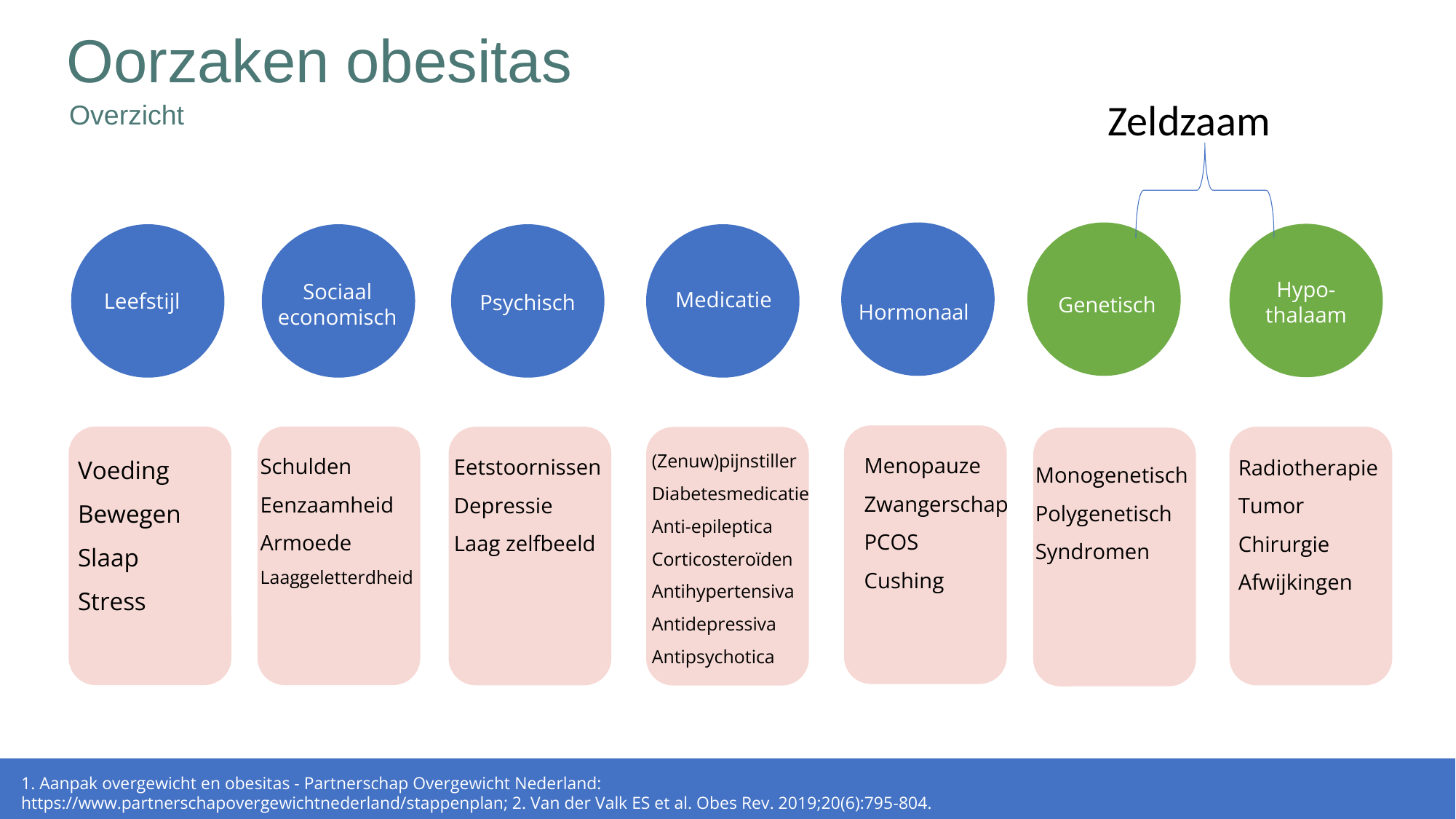

Oorzaken obesitas
Zeldzaam
Hormonaal
Overzicht

Hypo-
thalaam
Sociaal
economisch
Medicatie
Genetisch
Leefstijl
Psychisch
Hormonaal
Genetisch

(Zenuw)pijnstiller
Diabetesmedicatie
Anti-epileptica
Corticosteroïden
Antihypertensiva
Antidepressiva
Antipsychotica
Menopauze
Zwangerschap
PCOS
Cushing

Voeding
Bewegen
Slaap
Stress

Schulden
Eenzaamheid
Armoede
Laaggeletterdheid

Eetstoornissen
Depressie
Laag zelfbeeld

Radiotherapie
Tumor
Chirurgie
Afwijkingen

Monogenetisch
Polygenetisch
Syndromen

1. Aanpak overgewicht en obesitas - Partnerschap Overgewicht Nederland: https://www.partnerschapovergewichtnederland/stappenplan; 2. Van der Valk ES et al. Obes Rev. 2019;20(6):795-804.